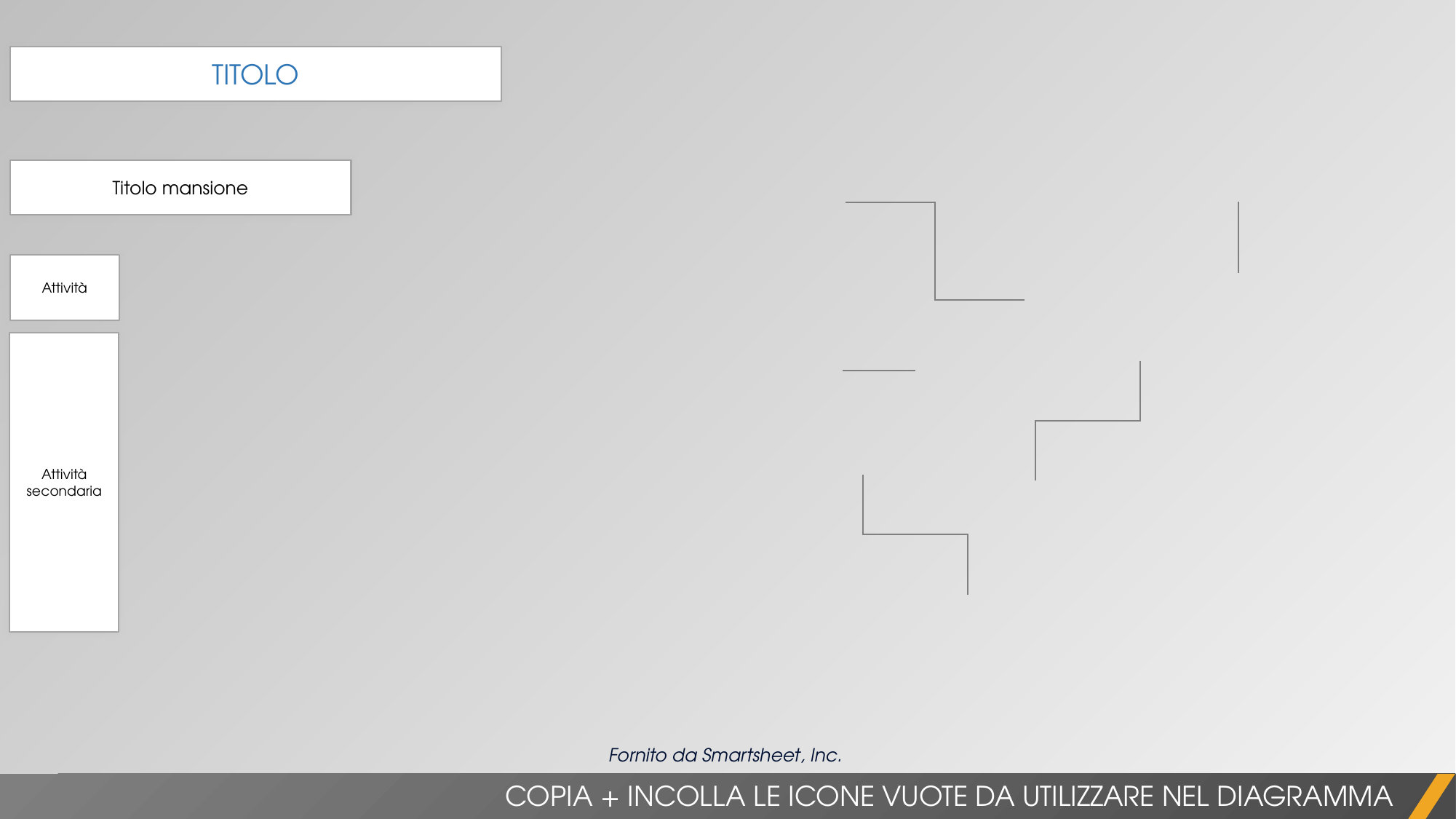

TITOLO
Titolo mansione
Attività
Attività secondaria
Fornito da Smartsheet, Inc.
COPIA + INCOLLA LE ICONE VUOTE DA UTILIZZARE NEL DIAGRAMMA